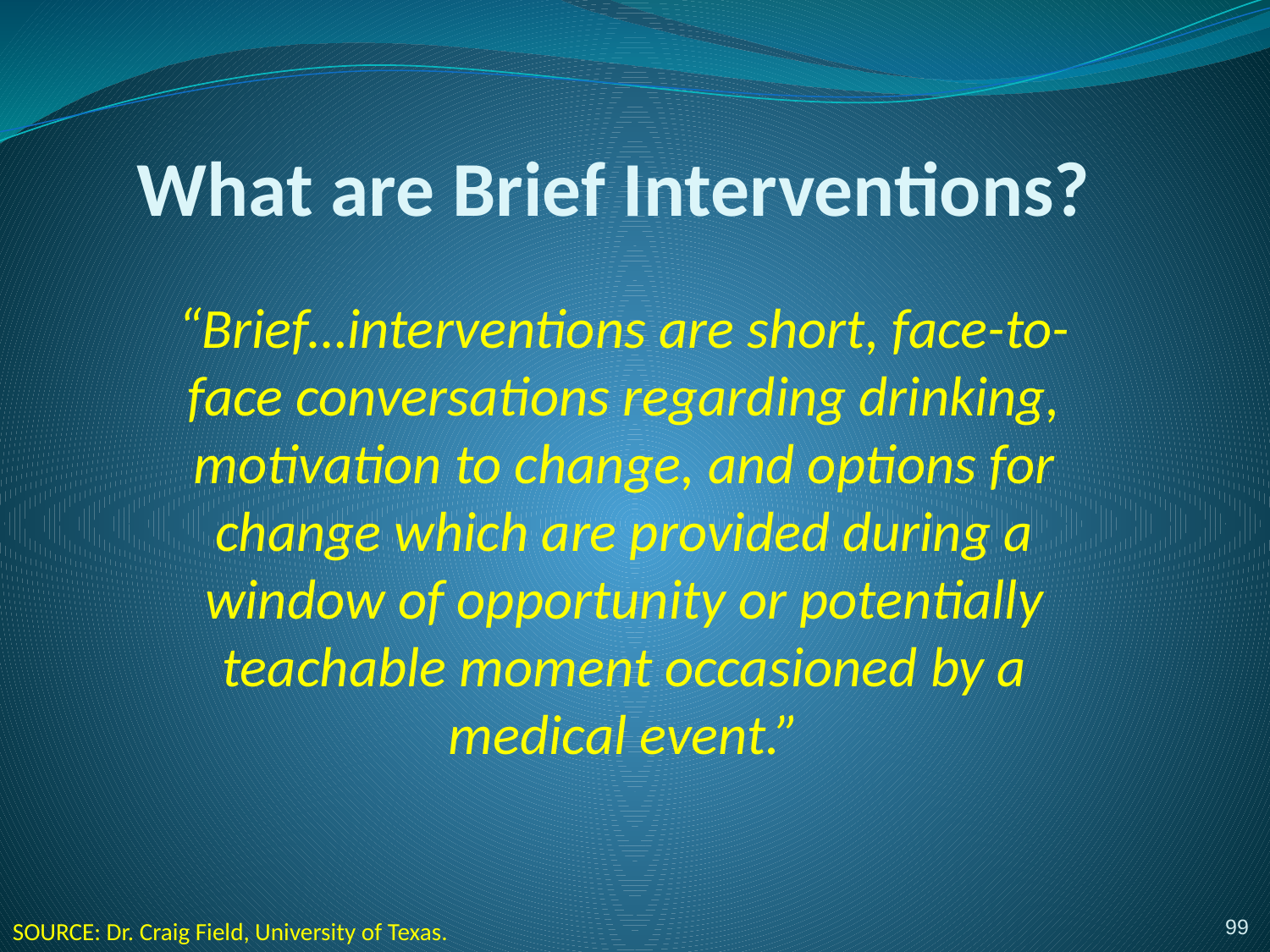

# What are Brief Interventions?
“Brief…interventions are short, face-to-face conversations regarding drinking, motivation to change, and options for change which are provided during a window of opportunity or potentially teachable moment occasioned by a medical event.”
99
SOURCE: Dr. Craig Field, University of Texas.